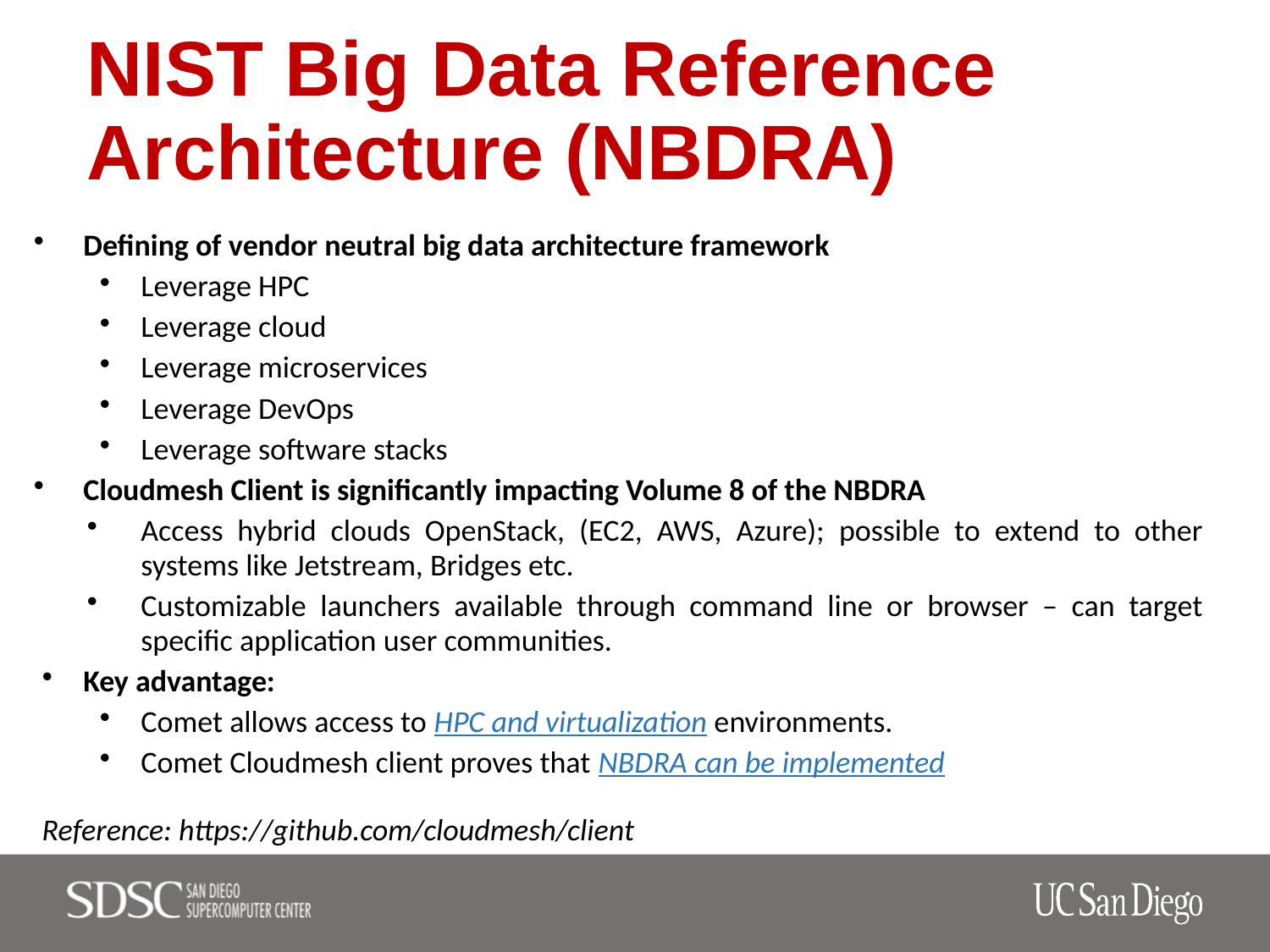

# NIST Big Data Reference Architecture (NBDRA)
Defining of vendor neutral big data architecture framework
Leverage HPC
Leverage cloud
Leverage microservices
Leverage DevOps
Leverage software stacks
Cloudmesh Client is significantly impacting Volume 8 of the NBDRA
Access hybrid clouds OpenStack, (EC2, AWS, Azure); possible to extend to other systems like Jetstream, Bridges etc.
Customizable launchers available through command line or browser – can target specific application user communities.
Key advantage:
Comet allows access to HPC and virtualization environments.
Comet Cloudmesh client proves that NBDRA can be implemented
				Reference: https://github.com/cloudmesh/client